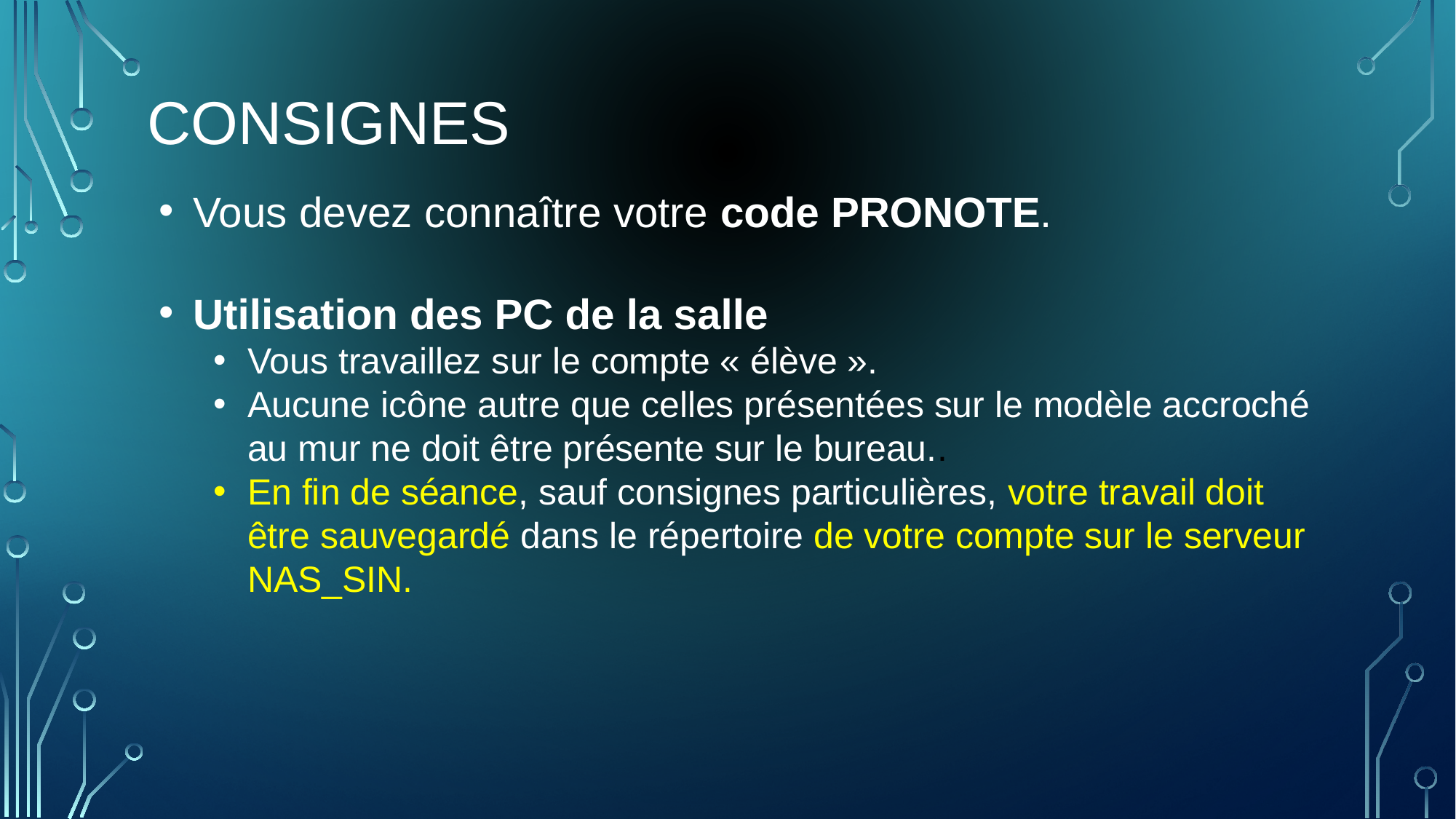

Consignes
Vous devez connaître votre code PRONOTE.

Utilisation des PC de la salle
Vous travaillez sur le compte « élève ».
Aucune icône autre que celles présentées sur le modèle accroché au mur ne doit être présente sur le bureau..
En fin de séance, sauf consignes particulières, votre travail doit être sauvegardé dans le répertoire de votre compte sur le serveur NAS_SIN.